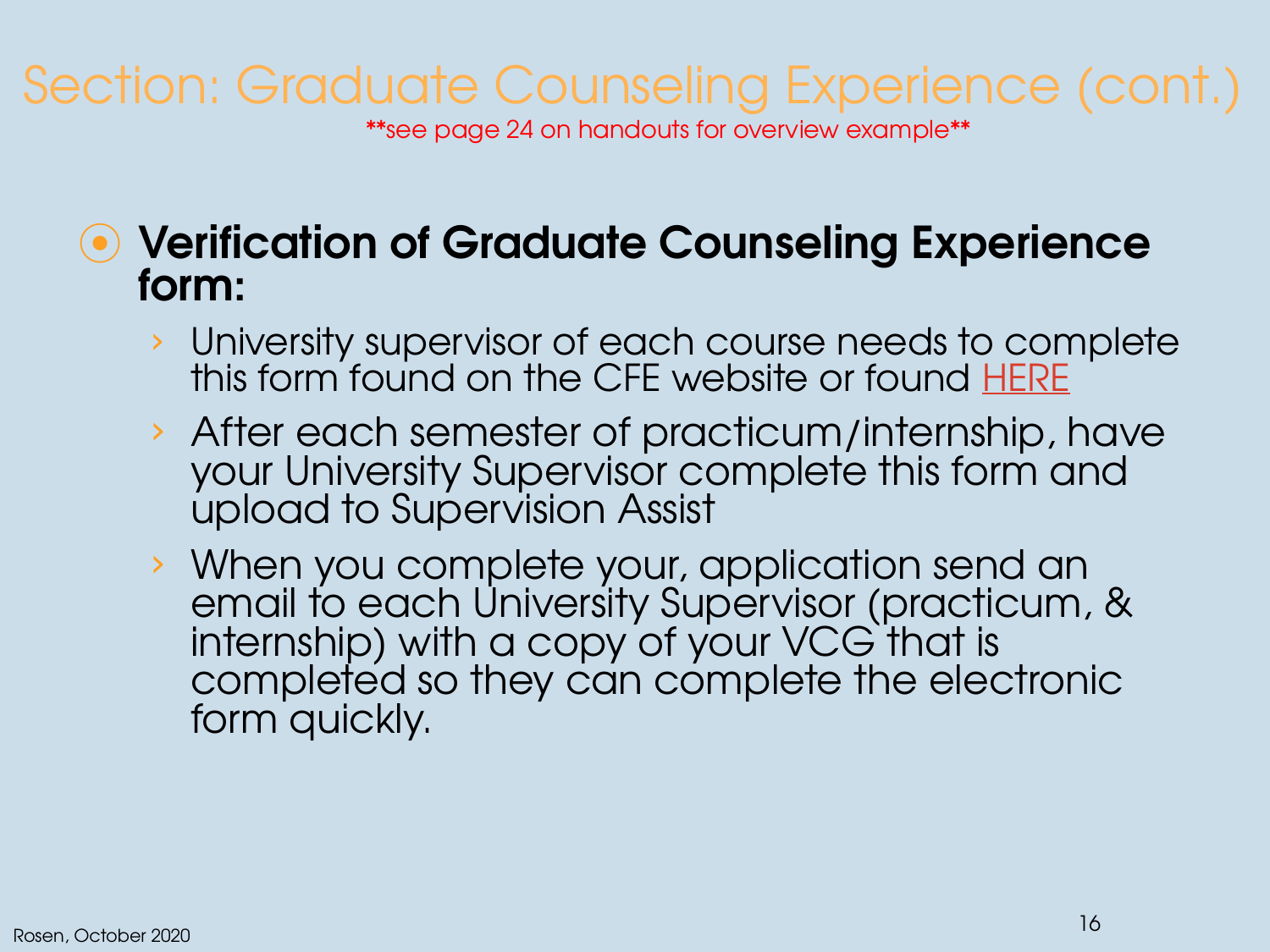

# Section: Graduate Counseling Experience (cont.)
**see page 24 on handouts for overview example**
Verification of Graduate Counseling Experience form:
University supervisor of each course needs to complete this form found on the CFE website or found HERE
After each semester of practicum/internship, have your University Supervisor complete this form and upload to Supervision Assist
When you complete your, application send an email to each University Supervisor (practicum, & internship) with a copy of your VCG that is completed so they can complete the electronic form quickly.

16
Rosen, October 2020